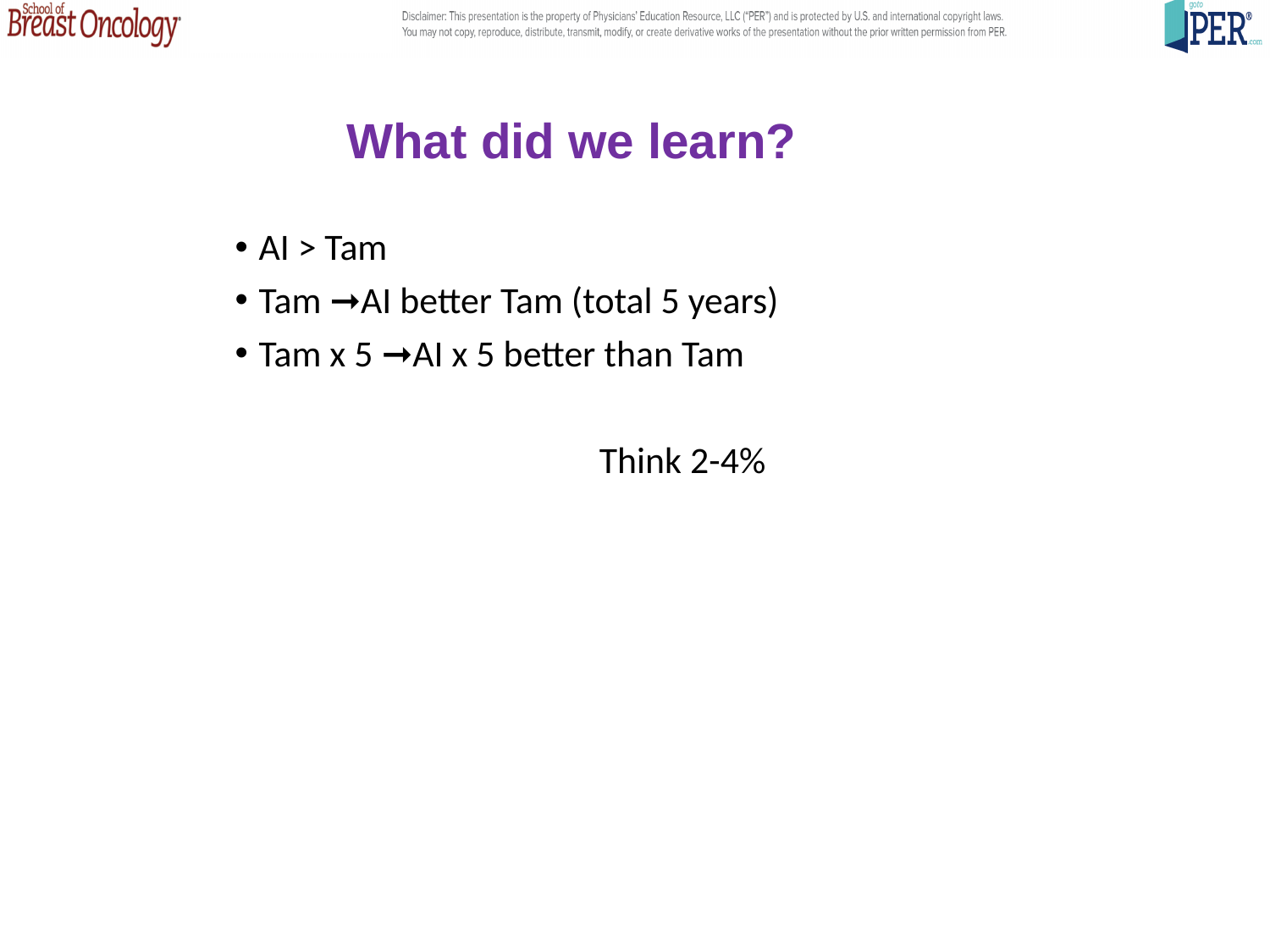

What did we learn?
AI > Tam
Tam ➞AI better Tam (total 5 years)
Tam x 5 ➞AI x 5 better than Tam

Think 2-4%